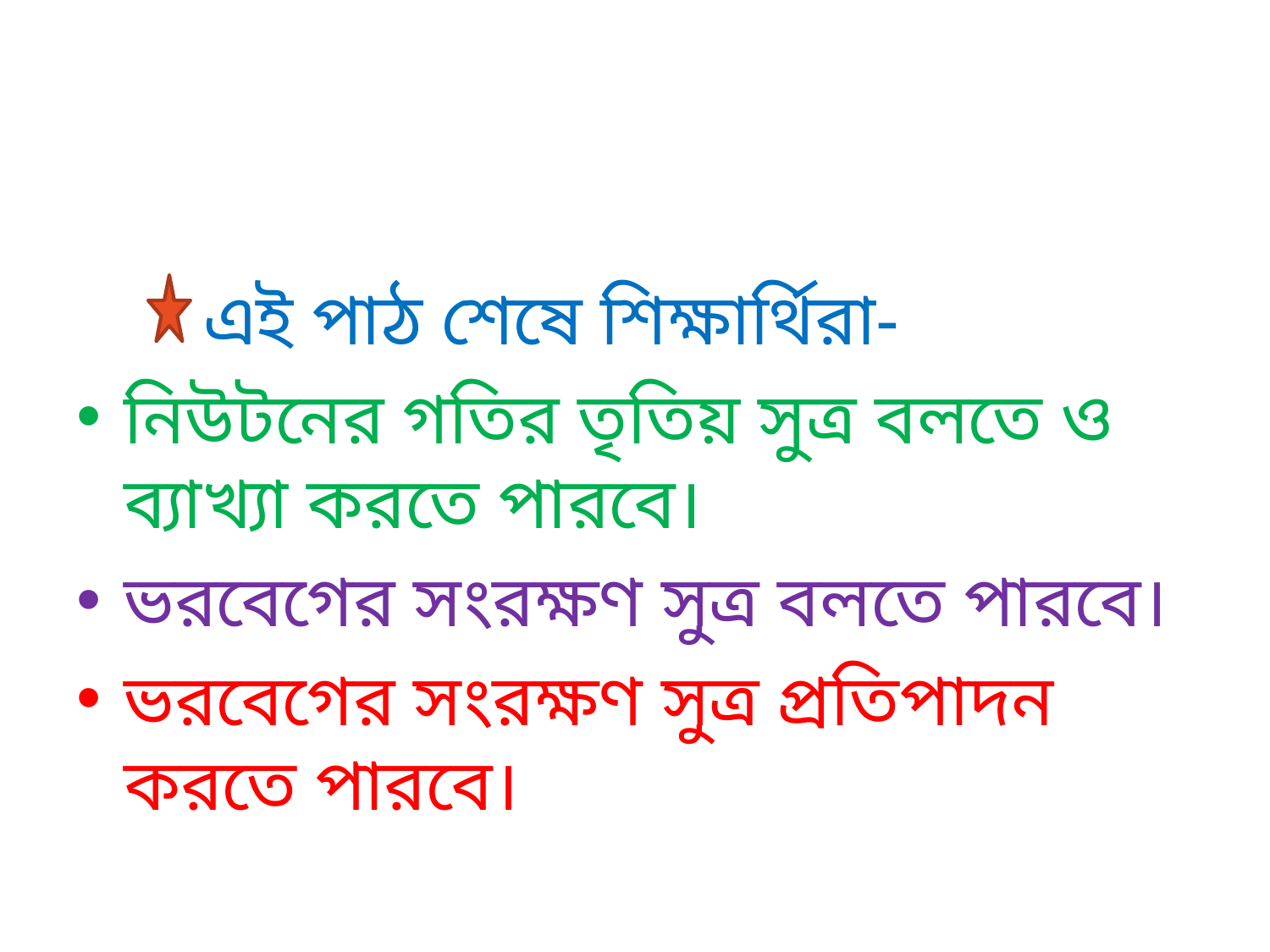

এই পাঠ শেষে শিক্ষার্থিরা-
নিউটনের গতির তৃতিয় সুত্র বলতে ও ব্যাখ্যা করতে পারবে।
ভরবেগের সংরক্ষণ সুত্র বলতে পারবে।
ভরবেগের সংরক্ষণ সুত্র প্রতিপাদন করতে পারবে।